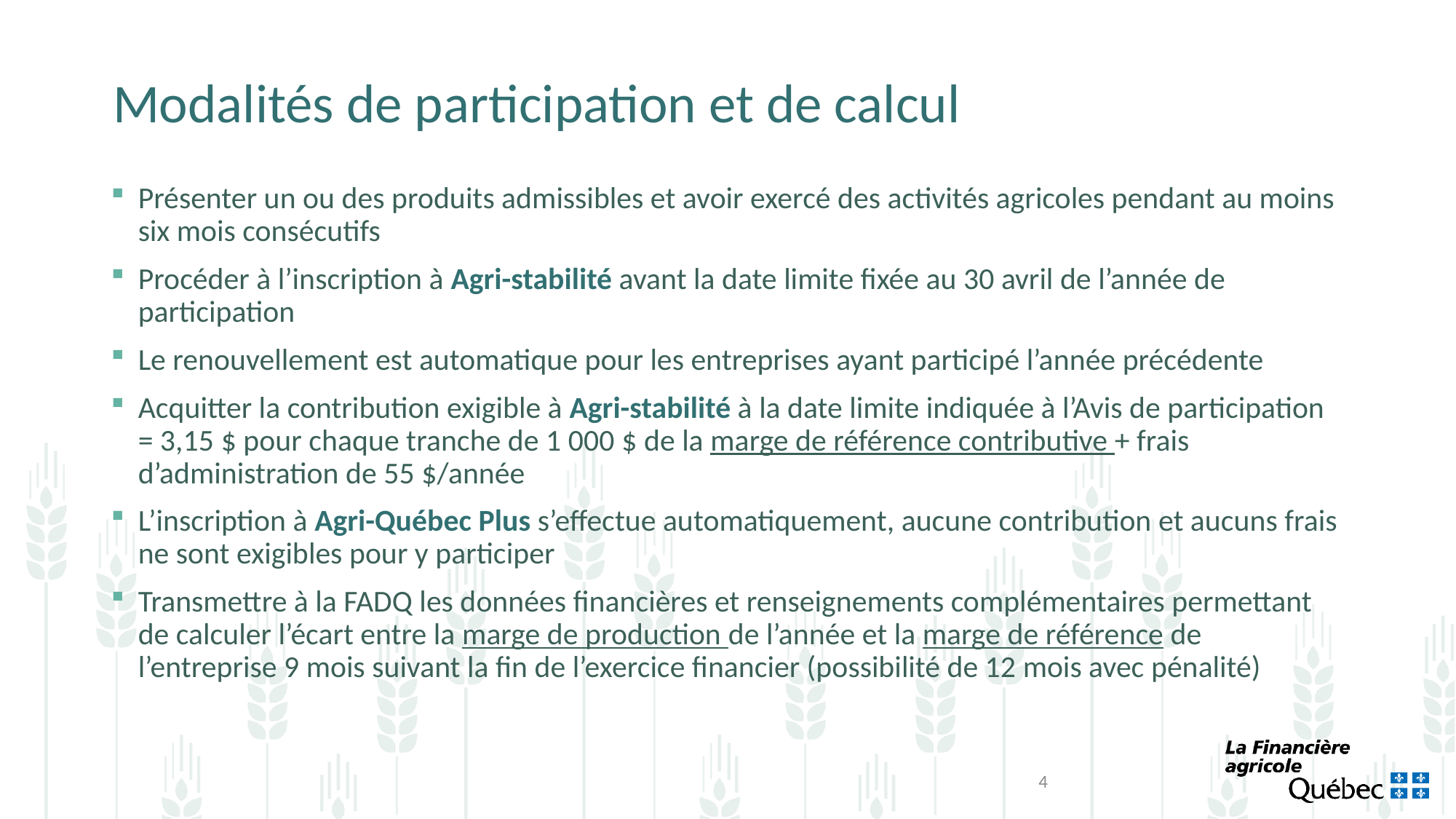

# Modalités de participation et de calcul
Présenter un ou des produits admissibles et avoir exercé des activités agricoles pendant au moins six mois consécutifs
Procéder à l’inscription à Agri-stabilité avant la date limite fixée au 30 avril de l’année de participation
Le renouvellement est automatique pour les entreprises ayant participé l’année précédente
Acquitter la contribution exigible à Agri-stabilité à la date limite indiquée à l’Avis de participation = 3,15 $ pour chaque tranche de 1 000 $ de la marge de référence contributive + frais d’administration de 55 $/année
L’inscription à Agri-Québec Plus s’effectue automatiquement, aucune contribution et aucuns frais ne sont exigibles pour y participer
Transmettre à la FADQ les données financières et renseignements complémentaires permettant de calculer l’écart entre la marge de production de l’année et la marge de référence de l’entreprise 9 mois suivant la fin de l’exercice financier (possibilité de 12 mois avec pénalité)

4